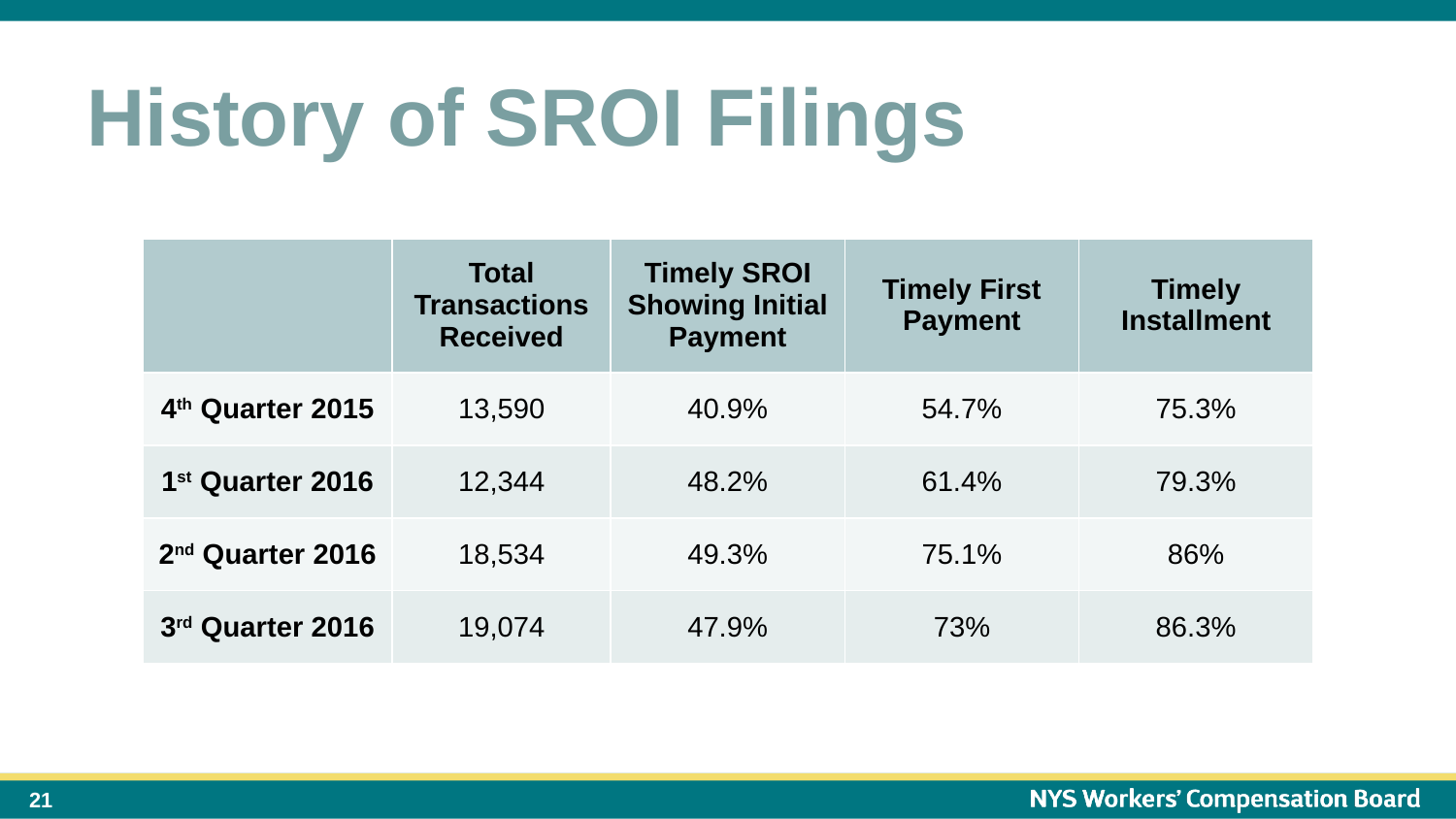

History of SROI Filings
|  |  |  |  |  |
| --- | --- | --- | --- | --- |
|  | Total Transactions Received | Timely SROI Showing Initial Payment | Timely First Payment | Timely Installment |
| 4th Quarter 2015 | 13,590 | 40.9% | 54.7% | 75.3% |
| 1st Quarter 2016 | 12,344 | 48.2% | 61.4% | 79.3% |
| 2nd Quarter 2016 | 18,534 | 49.3% | 75.1% | 86% |
| 3rd Quarter 2016 | 19,074 | 47.9% | 73% | 86.3% |